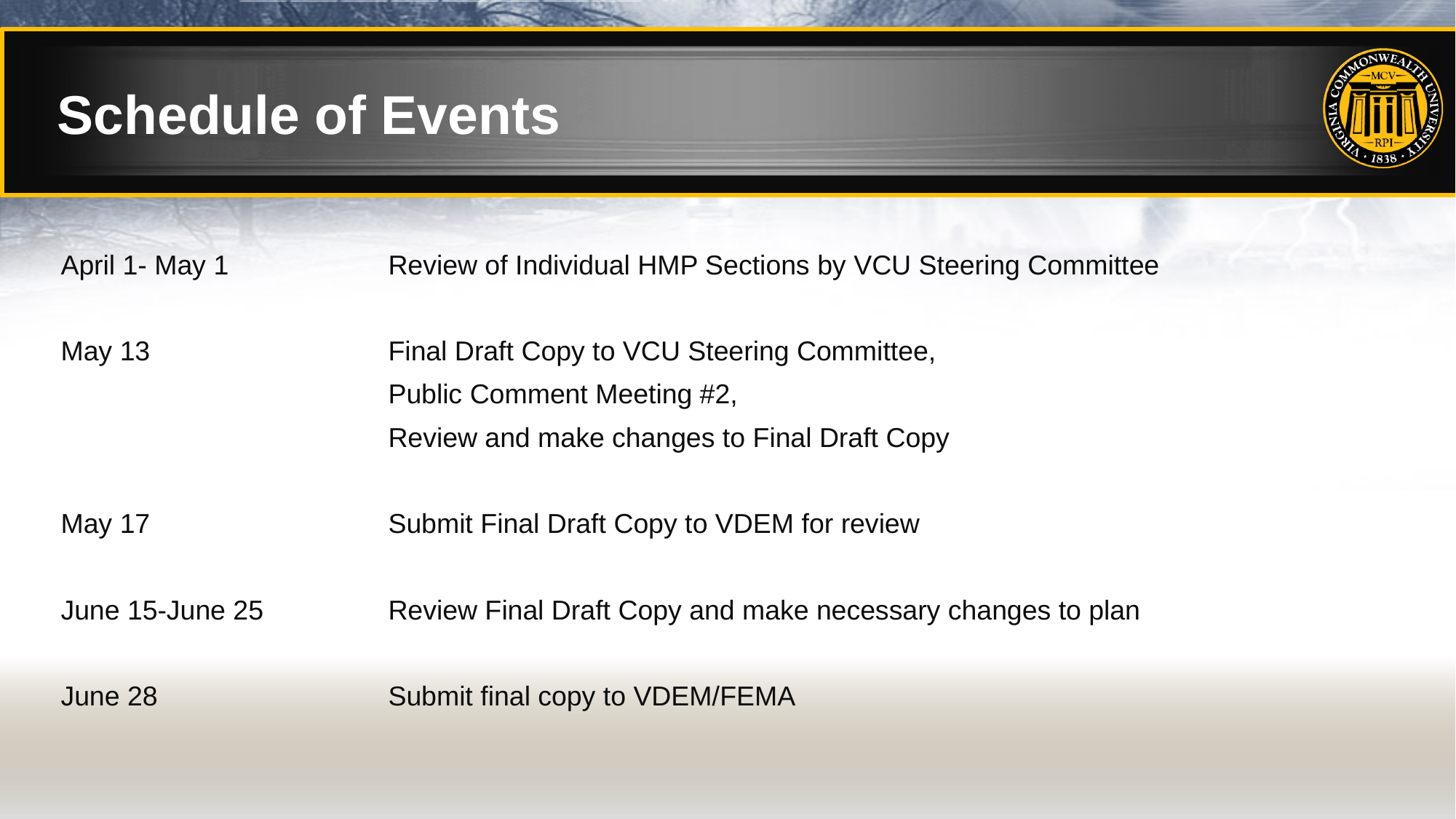

# Schedule of Events
April 1- May 1		Review of Individual HMP Sections by VCU Steering Committee

May 13			Final Draft Copy to VCU Steering Committee,
                         		Public Comment Meeting #2,
                         		Review and make changes to Final Draft Copy

May 17	 	 	Submit Final Draft Copy to VDEM for review

June 15-June 25		Review Final Draft Copy and make necessary changes to plan

June 28			Submit final copy to VDEM/FEMA